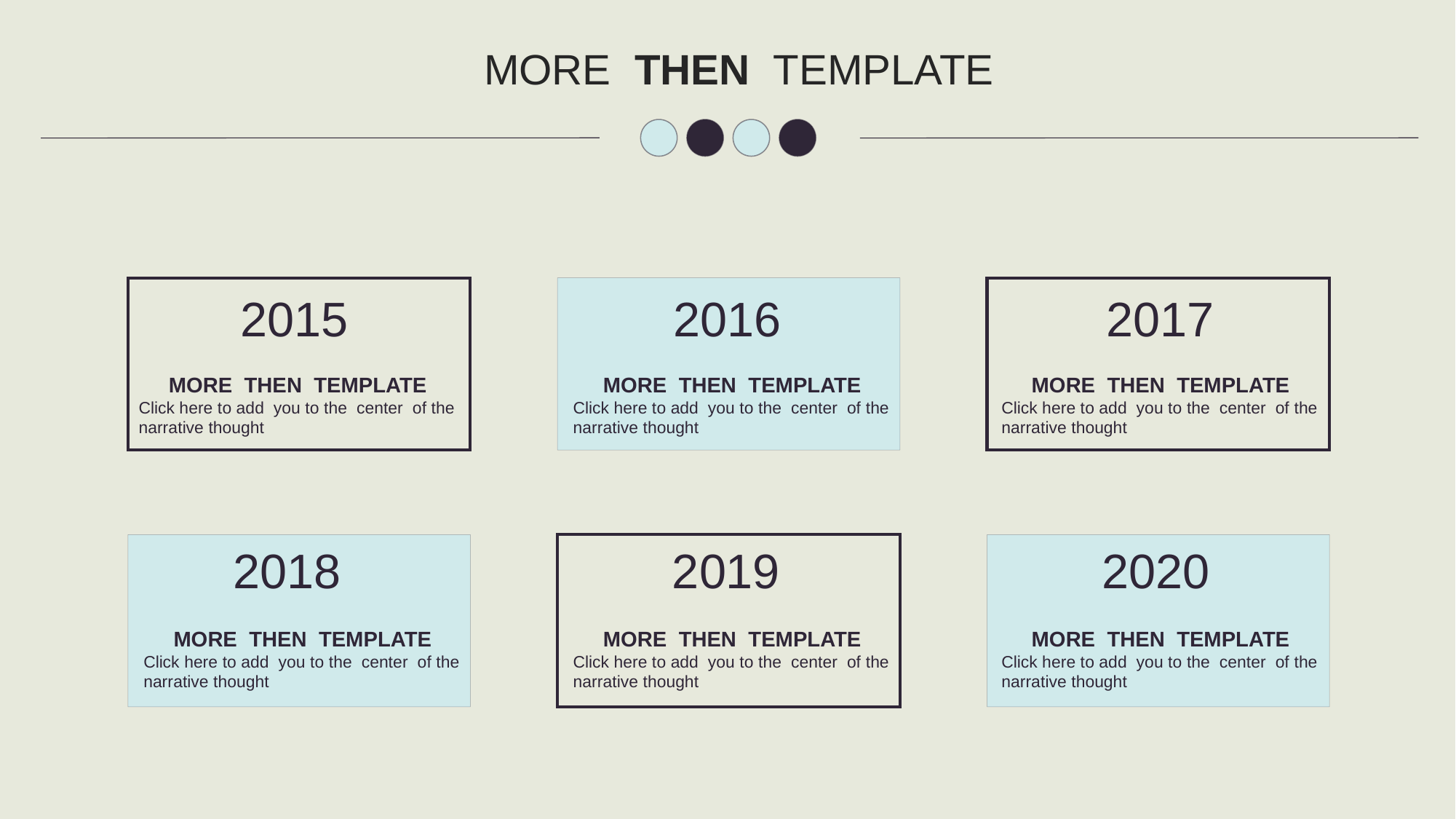

MORE  THEN  TEMPLATE

2015
2016
2017
     MORE  THEN  TEMPLATE
Click here to add  you to the  center  of the
narrative thought
     MORE  THEN  TEMPLATE
Click here to add  you to the  center  of the
narrative thought
     MORE  THEN  TEMPLATE
Click here to add  you to the  center  of the
narrative thought

2018

2019
2020
     MORE  THEN  TEMPLATE
Click here to add  you to the  center  of the
narrative thought
     MORE  THEN  TEMPLATE
Click here to add  you to the  center  of the
narrative thought
     MORE  THEN  TEMPLATE
Click here to add  you to the  center  of the
narrative thought